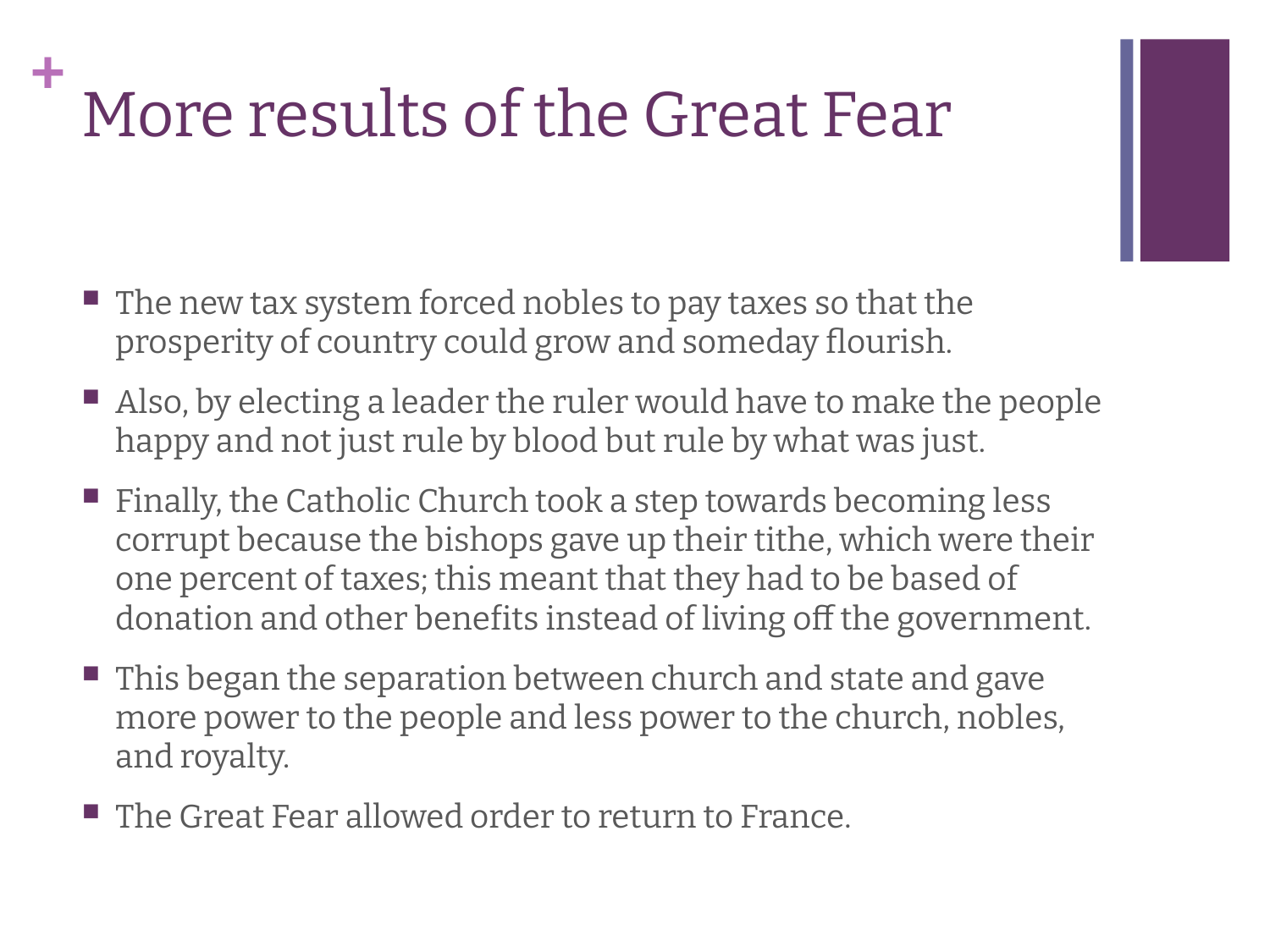

# More results of the Great Fear
The new tax system forced nobles to pay taxes so that the prosperity of country could grow and someday flourish.
Also, by electing a leader the ruler would have to make the people happy and not just rule by blood but rule by what was just.
Finally, the Catholic Church took a step towards becoming less corrupt because the bishops gave up their tithe, which were their one percent of taxes; this meant that they had to be based of donation and other benefits instead of living off the government.
This began the separation between church and state and gave more power to the people and less power to the church, nobles, and royalty.
The Great Fear allowed order to return to France.